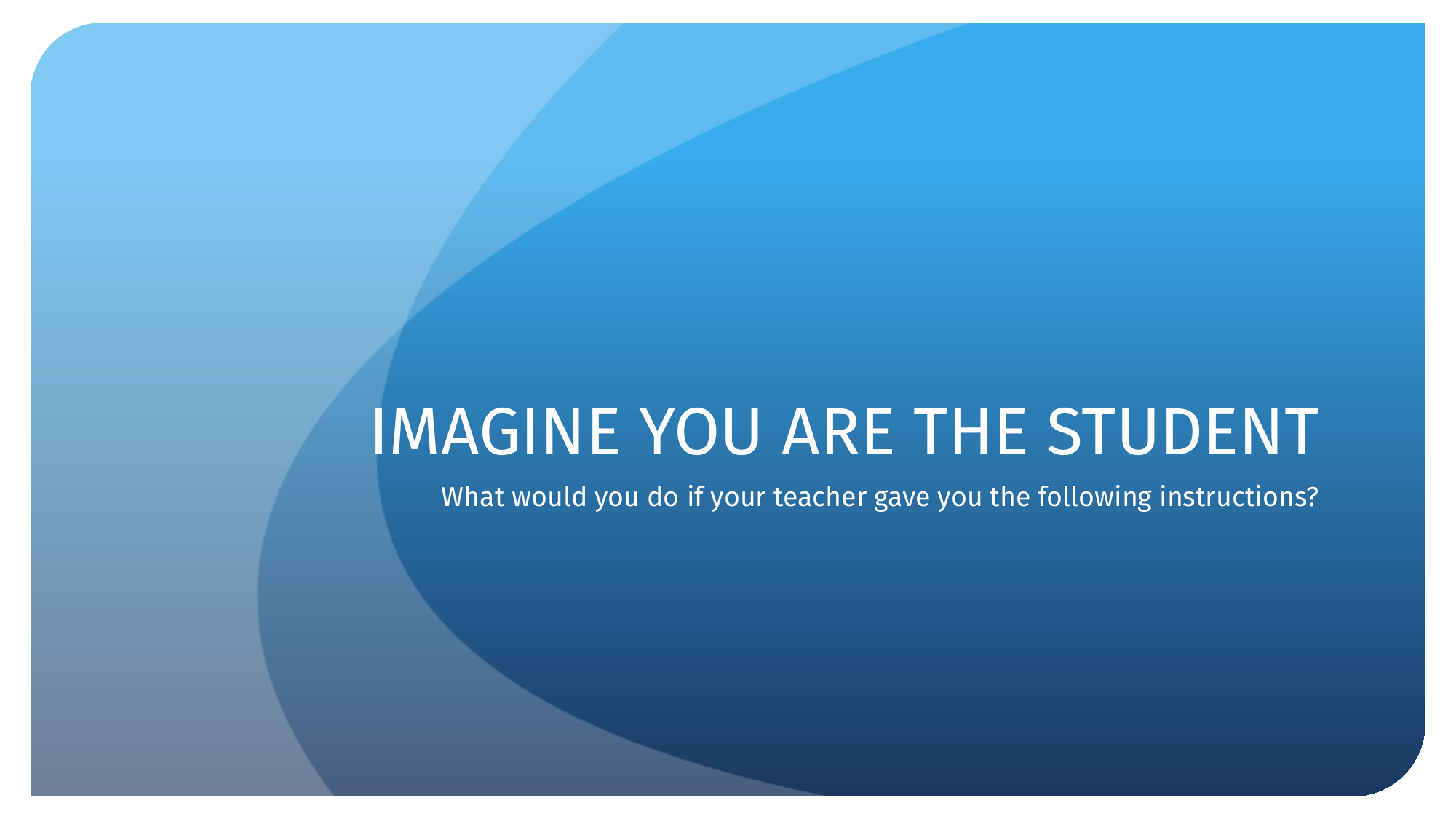

# IMAGINE YOU ARE THE STUDENT
What would you do if your teacher gave you the following instructions?